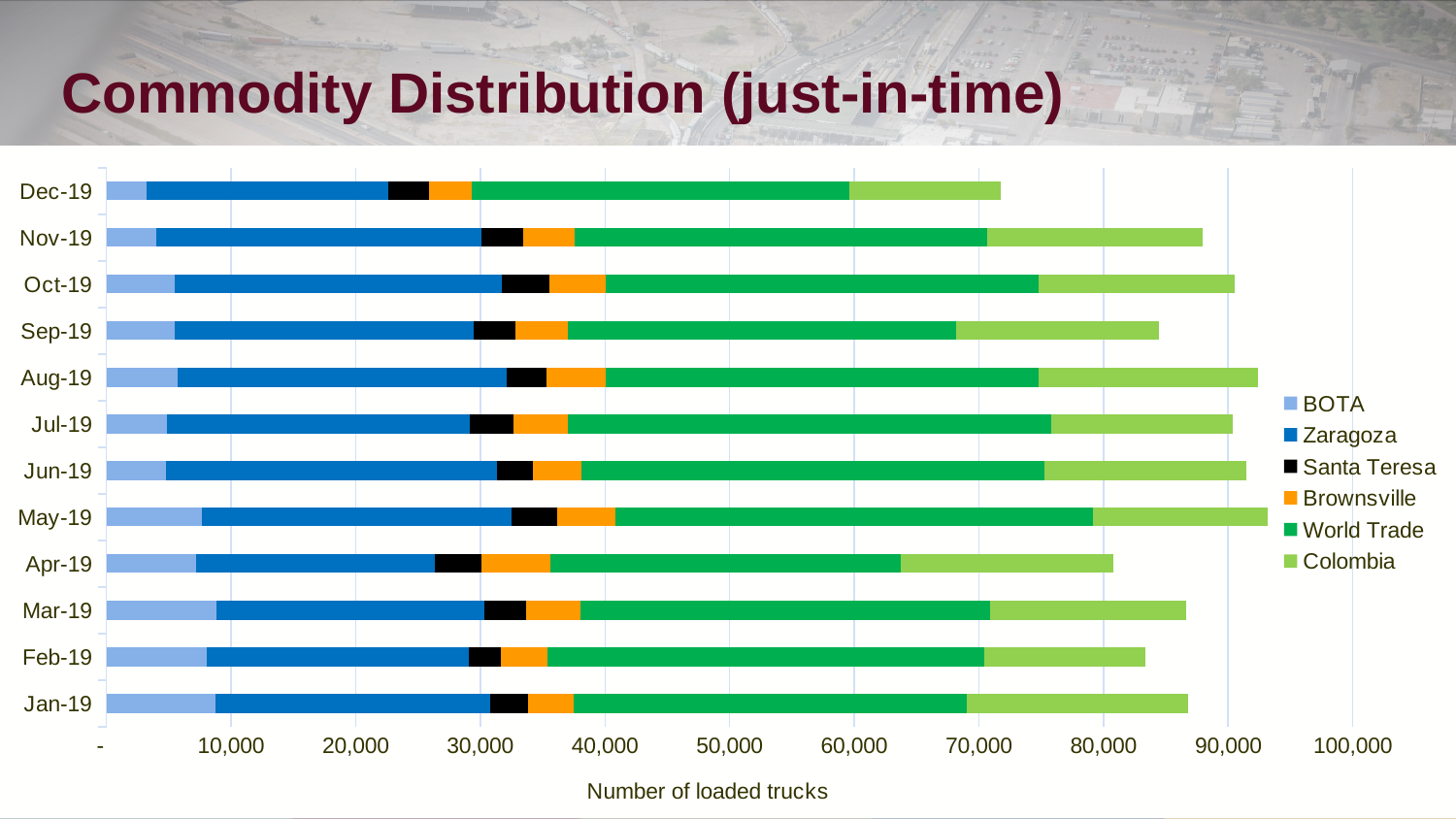

# Commodity Distribution (just-in-time)

### Chart

| Category | BOTA | Zaragoza | Santa Teresa | Brownsville | World Trade | Colombia |
|---|---|---|---|---|---|---|
| 43466 | 8785.334731130988 | 21967.114189485652 | 3065.7459370952533 | 3632.4817503791246 | 31610.427537297644 | 17700.37571218991 |
| 43497 | 8079.051148227895 | 21029.04886224425 | 2535.5159480752845 | 3766.6941287735644 | 34983.99985882493 | 12981.070266592931 |
| 43525 | 8808.402311606644 | 21513.456337338346 | 3333.9686749318357 | 4365.879862895009 | 32895.646057620244 | 15690.626574090205 |
| 43556 | 7227.802055087275 | 19157.363544773685 | 3683.7177283270344 | 5544.696407365213 | 28123.67567162152 | 17021.532942481786 |
| 43586 | 7686.13821842703 | 24835.925334569914 | 3615.426538815764 | 4684.936569441895 | 38367.24743149234 | 13966.22919085992 |
| 43617 | 4747.513671327836 | 26595.41591778501 | 2894.4231418075633 | 3887.0465500024334 | 37121.69991109016 | 16198.063036689533 |
| 43647 | 4828.913915301598 | 24313.16357849527 | 3529.5862197300316 | 4317.21655257514 | 38780.76589886222 | 14571.146123241044 |
| 43678 | 5736.802683997361 | 26361.896133480368 | 3237.059959414936 | 4702.64498105756 | 34736.46059017469 | 17588.074922430507 |
| 43709 | 5469.592521662571 | 24026.269511798182 | 3338.6878928217 | 4164.444019916491 | 31138.86254489735 | 16283.161622015097 |
| 43739 | 5488.325939652738 | 26209.153738915367 | 3844.409029771613 | 4480.45301667773 | 34773.1702977186 | 15731.701635322966 |
| 43770 | 4016.011532375855 | 26058.218644937024 | 3362.3106204748897 | 4112.244954936961 | 33124.109295348535 | 17275.434584731112 |
| 43800 | 3218.3002036803696 | 19407.028273227457 | 3220.9412012617927 | 3503.33625403904 | 30294.750673130013 | 12073.877155986285 |